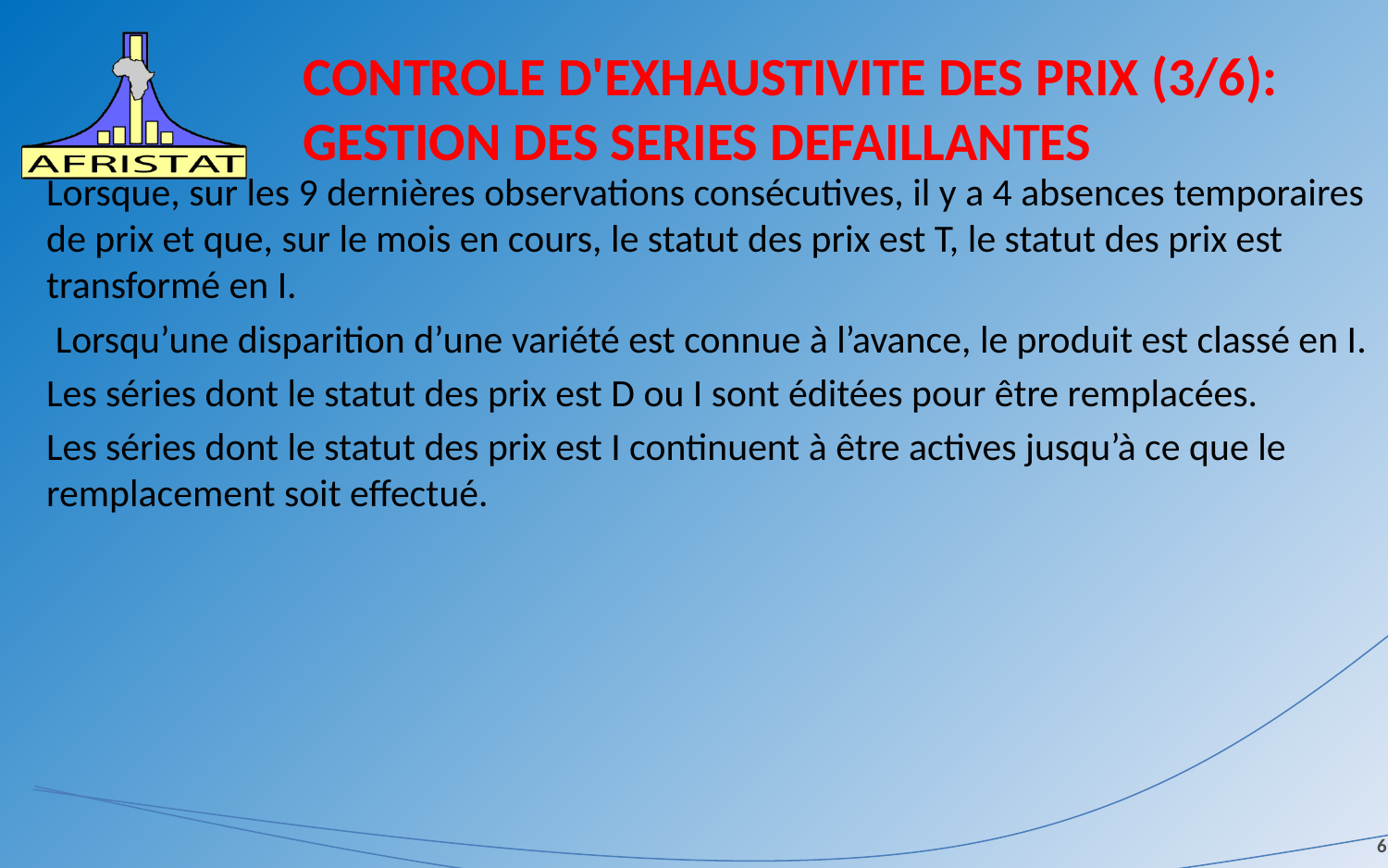

# CONTROLE D'EXHAUSTIVITE DES PRIX (3/6): GESTION DES SERIES DEFAILLANTES
Lorsque, sur les 9 dernières observations consécutives, il y a 4 absences temporaires de prix et que, sur le mois en cours, le statut des prix est T, le statut des prix est transformé en I.
 Lorsqu’une disparition d’une variété est connue à l’avance, le produit est classé en I.
Les séries dont le statut des prix est D ou I sont éditées pour être remplacées.
Les séries dont le statut des prix est I continuent à être actives jusqu’à ce que le remplacement soit effectué.

6